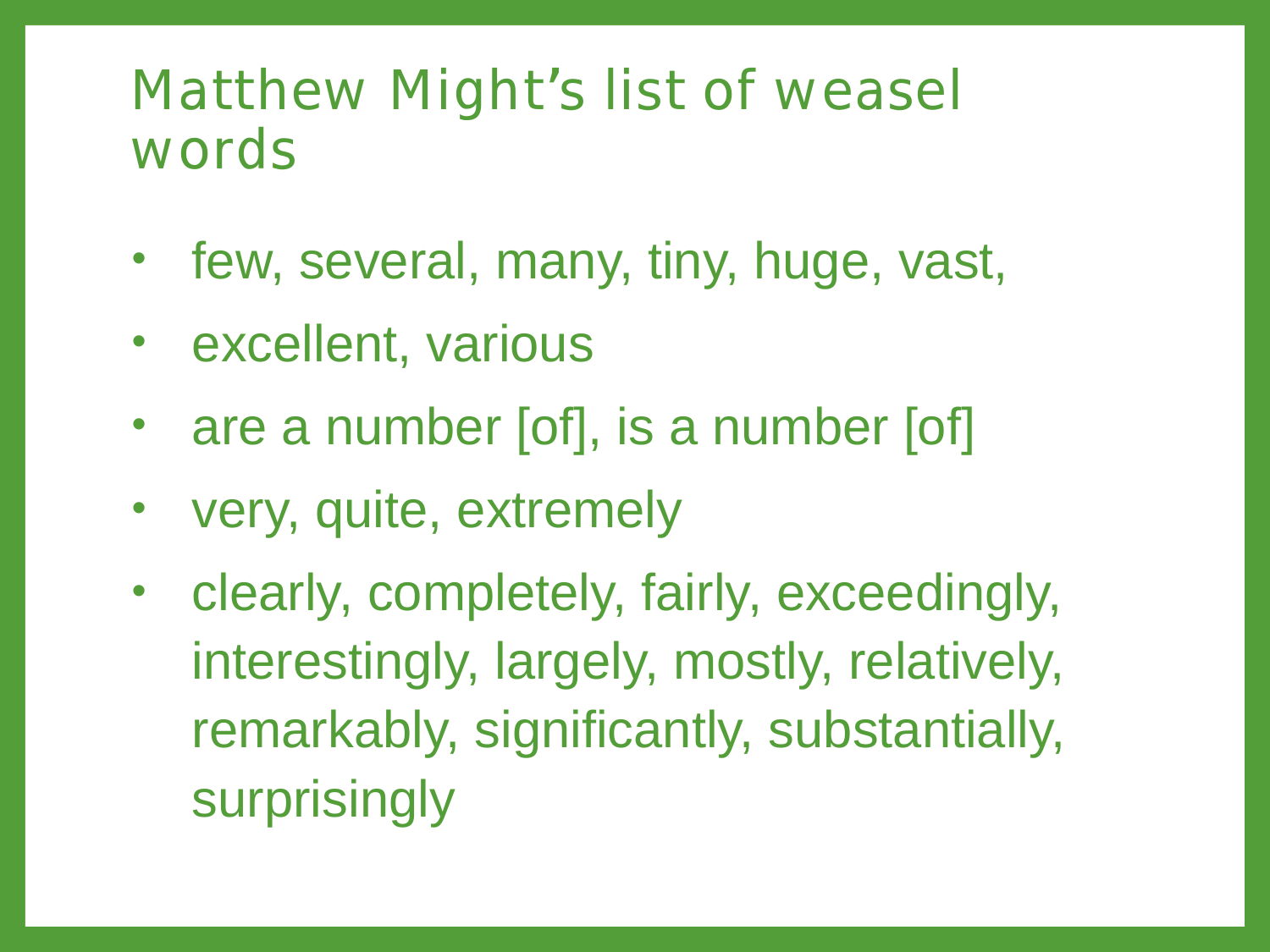

# Matthew Might’s list of weasel words
few, several, many, tiny, huge, vast,
excellent, various
are a number [of], is a number [of]
very, quite, extremely
clearly, completely, fairly, exceedingly, interestingly, largely, mostly, relatively, remarkably, significantly, substantially, surprisingly